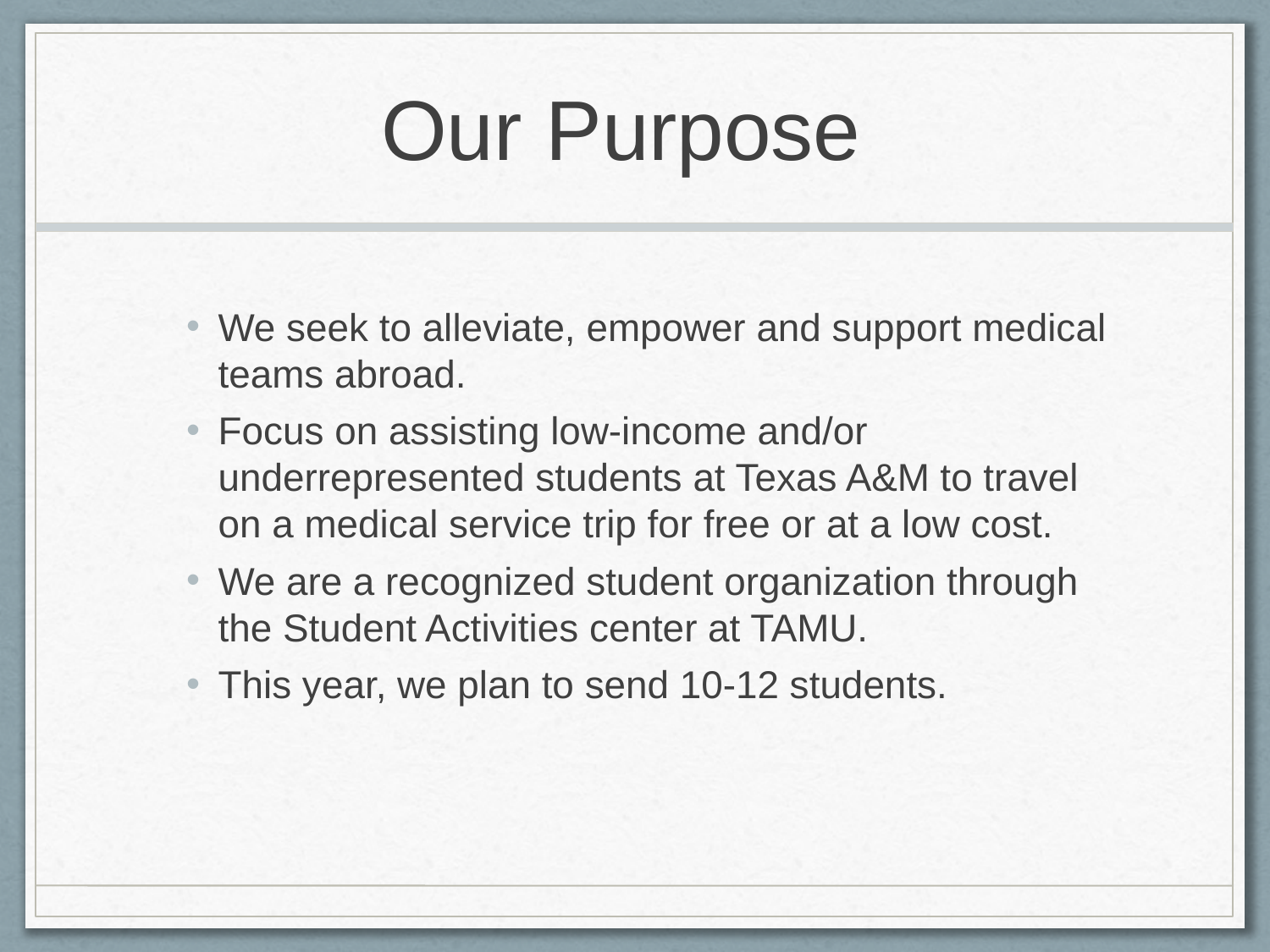

# Our Purpose
We seek to alleviate, empower and support medical teams abroad.
Focus on assisting low-income and/or underrepresented students at Texas A&M to travel on a medical service trip for free or at a low cost.
We are a recognized student organization through the Student Activities center at TAMU.
This year, we plan to send 10-12 students.